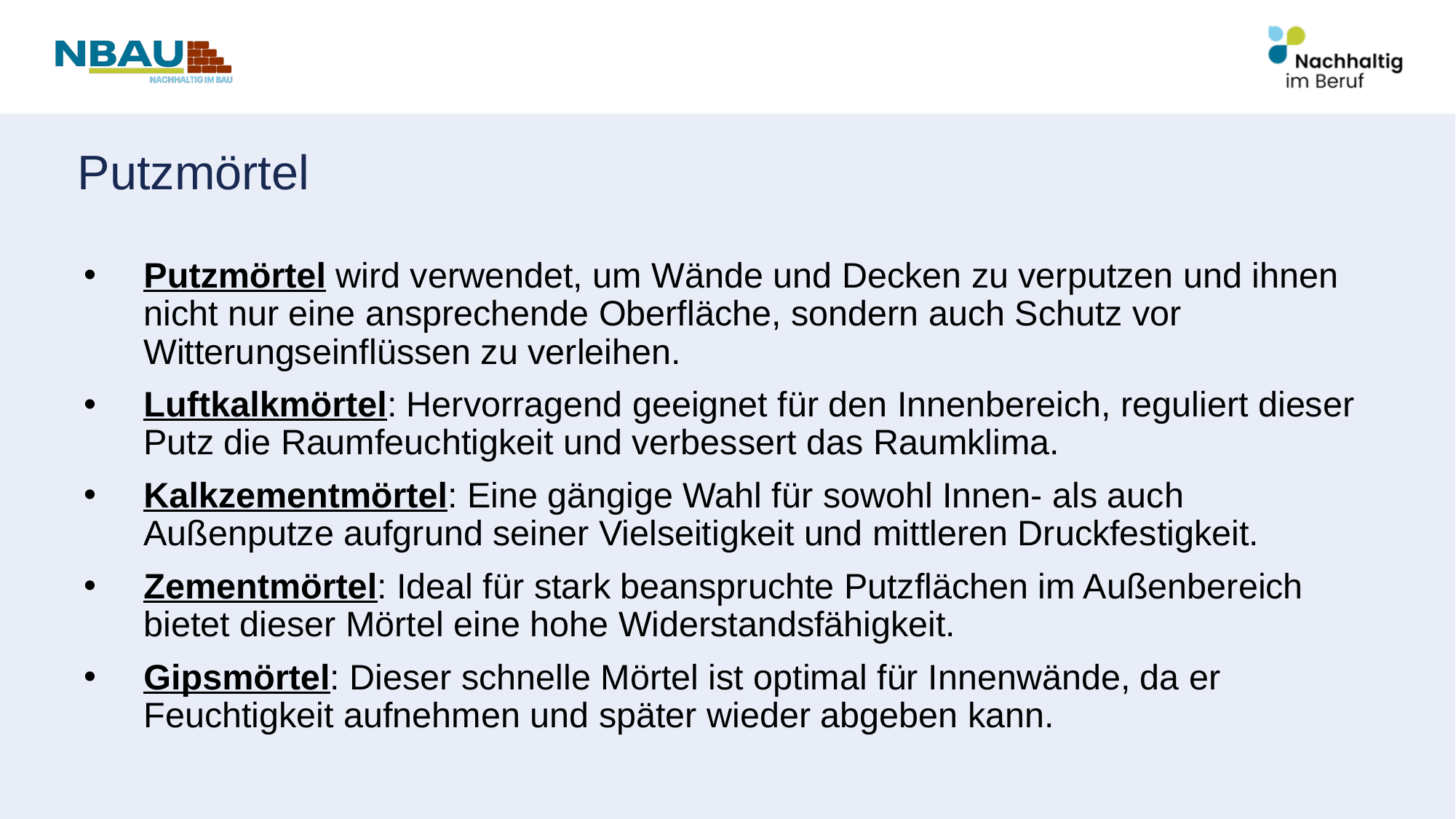

# Putzmörtel
Putzmörtel wird verwendet, um Wände und Decken zu verputzen und ihnen nicht nur eine ansprechende Oberfläche, sondern auch Schutz vor Witterungseinflüssen zu verleihen.
Luftkalkmörtel: Hervorragend geeignet für den Innenbereich, reguliert dieser Putz die Raumfeuchtigkeit und verbessert das Raumklima.
Kalkzementmörtel: Eine gängige Wahl für sowohl Innen- als auch Außenputze aufgrund seiner Vielseitigkeit und mittleren Druckfestigkeit.
Zementmörtel: Ideal für stark beanspruchte Putzflächen im Außenbereich bietet dieser Mörtel eine hohe Widerstandsfähigkeit.
Gipsmörtel: Dieser schnelle Mörtel ist optimal für Innenwände, da er Feuchtigkeit aufnehmen und später wieder abgeben kann.